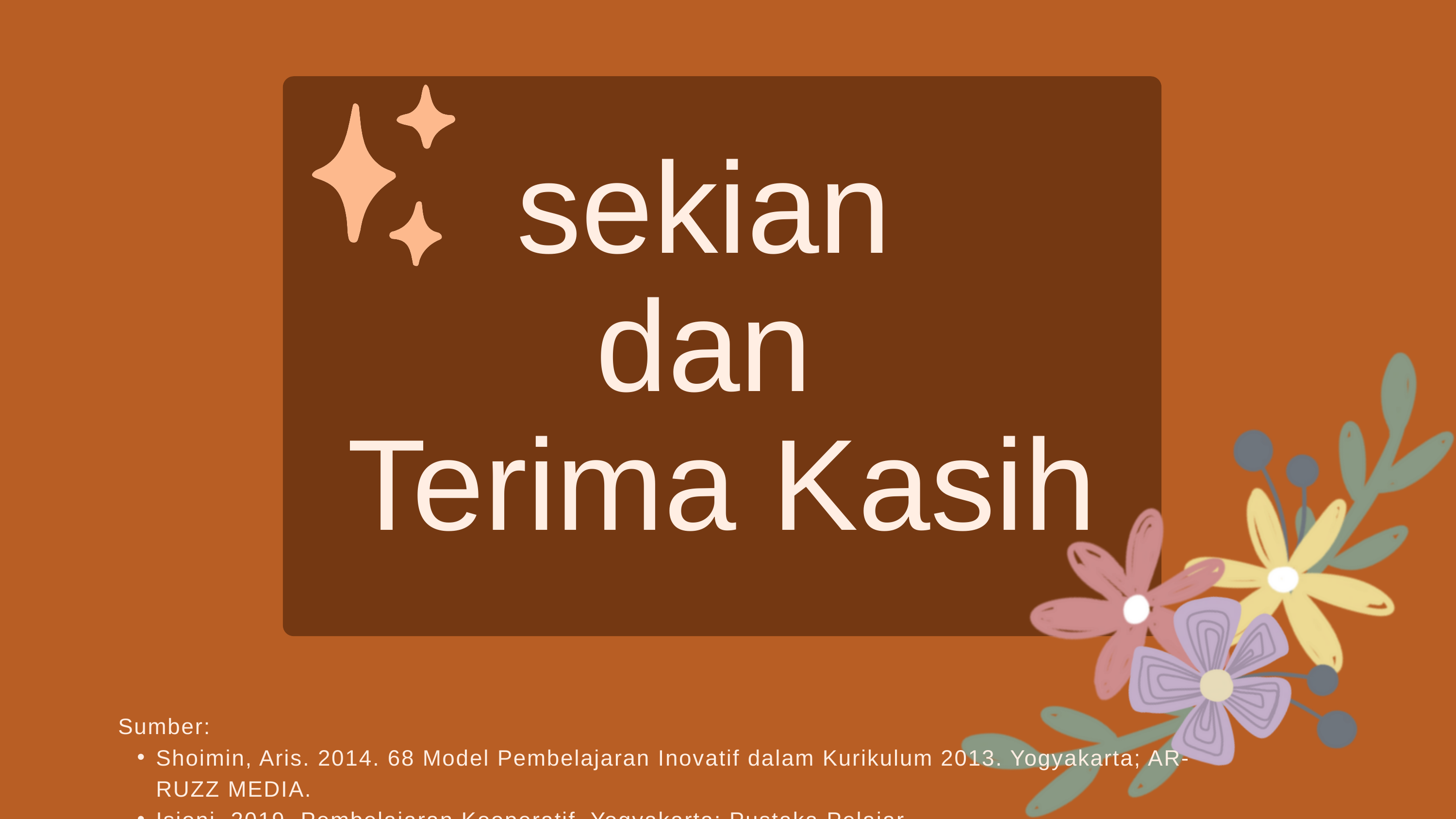

sekian
dan
Terima Kasih

Sumber:
Shoimin, Aris. 2014. 68 Model Pembelajaran Inovatif dalam Kurikulum 2013. Yogyakarta; AR-RUZZ MEDIA.
Isjoni. 2019. Pembelajaran Kooperatif. Yogyakarta: Pustaka Pelajar.